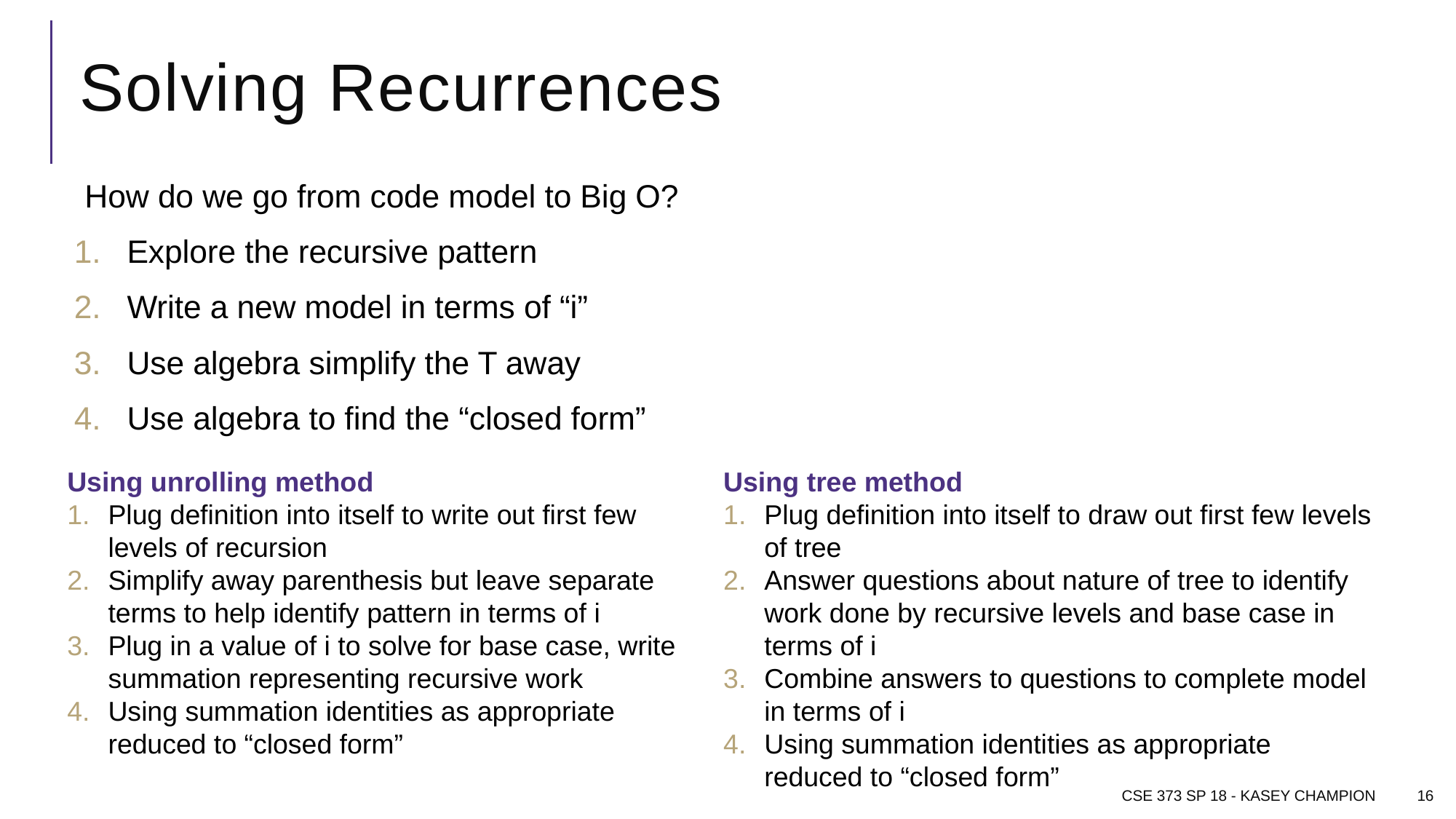

# Solving Recurrences
How do we go from code model to Big O?
Explore the recursive pattern
Write a new model in terms of “i”
Use algebra simplify the T away
Use algebra to find the “closed form”
Using unrolling method
Plug definition into itself to write out first few levels of recursion
Simplify away parenthesis but leave separate terms to help identify pattern in terms of i
Plug in a value of i to solve for base case, write summation representing recursive work
Using summation identities as appropriate reduced to “closed form”
Using tree method
Plug definition into itself to draw out first few levels of tree
Answer questions about nature of tree to identify work done by recursive levels and base case in terms of i
Combine answers to questions to complete model in terms of i
Using summation identities as appropriate reduced to “closed form”
CSE 373 SP 18 - Kasey Champion
16